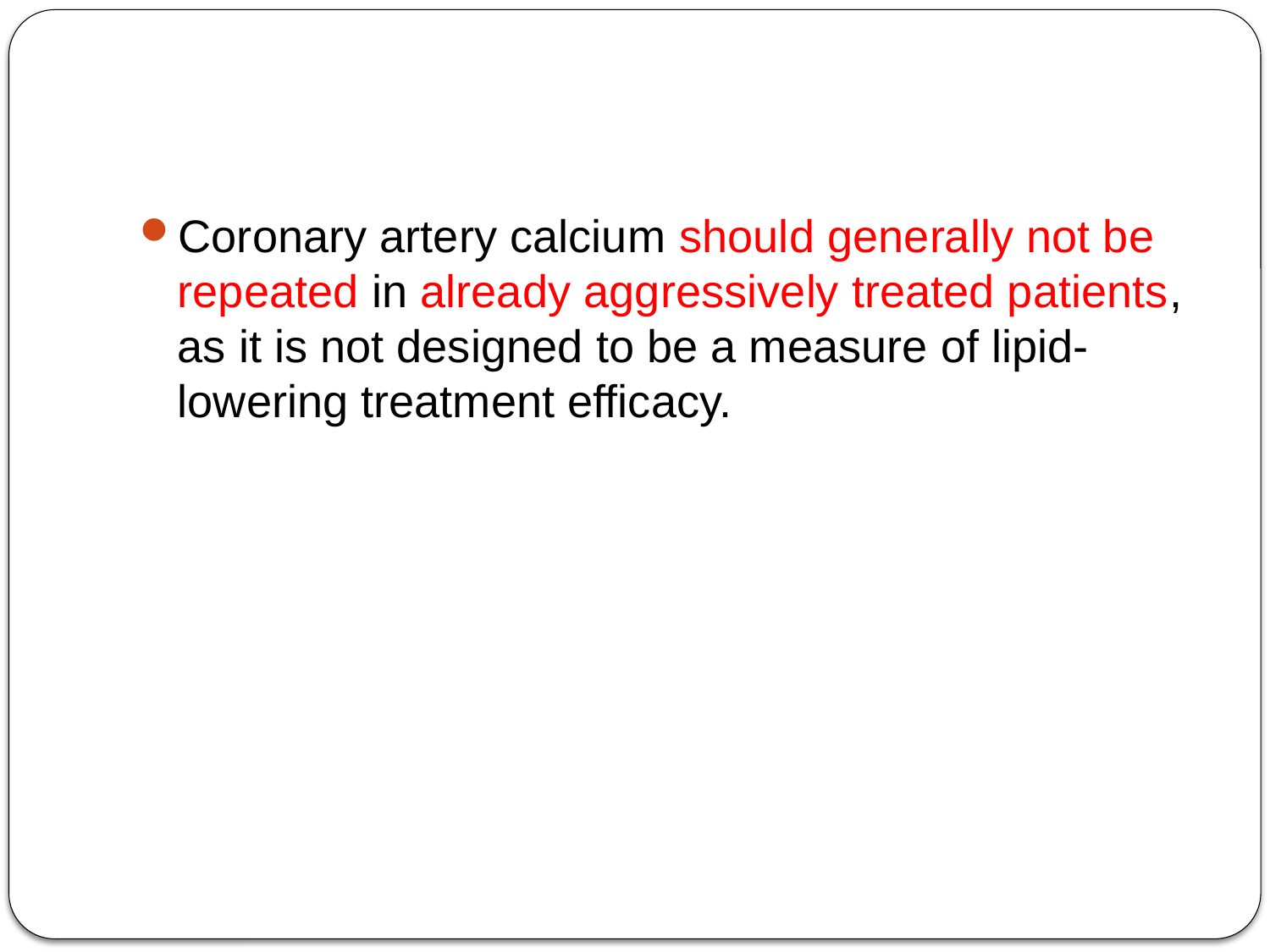

#
Coronary artery calcium should generally not be repeated in already aggressively treated patients, as it is not designed to be a measure of lipid-lowering treatment efficacy.